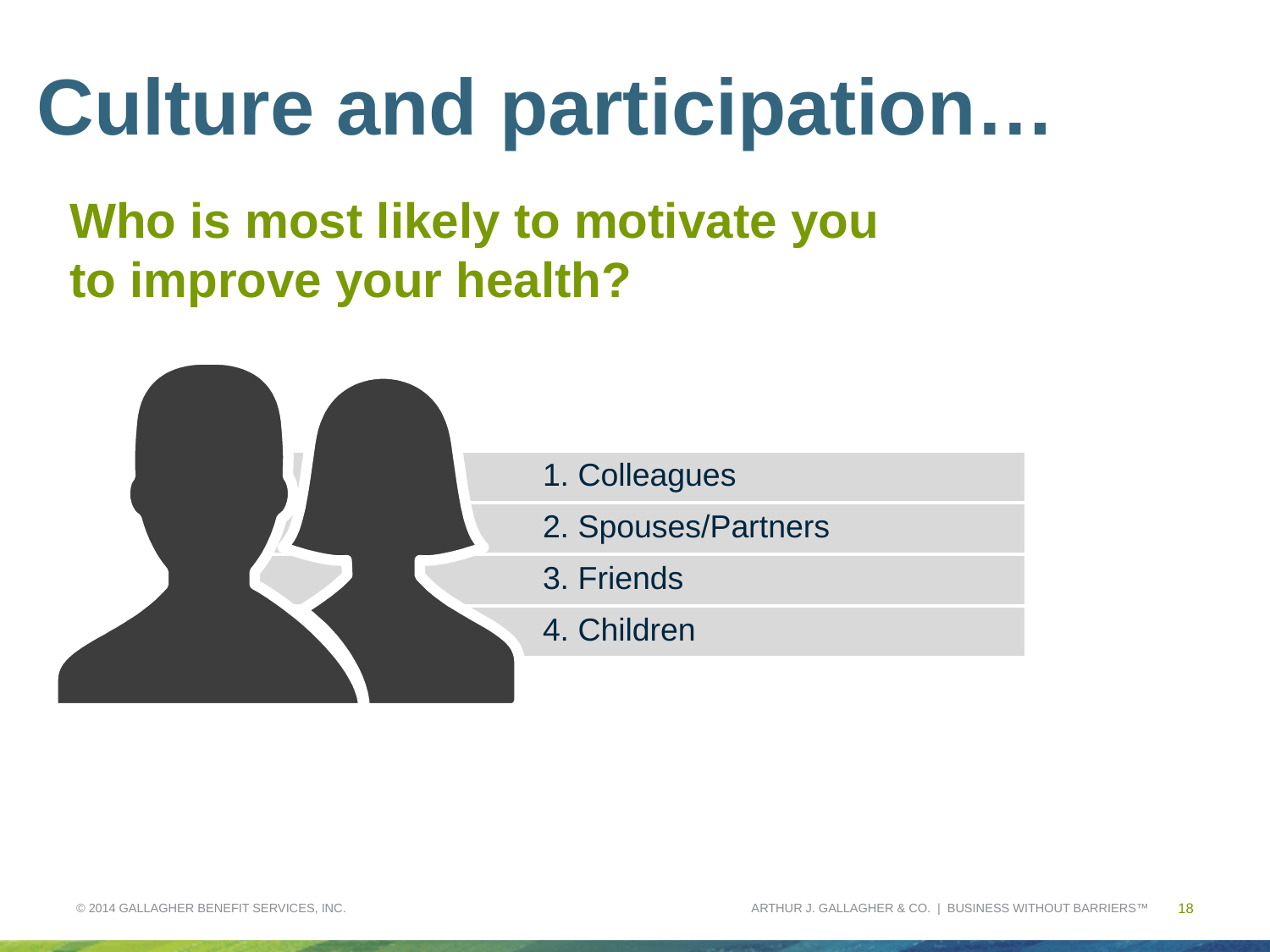

Culture and participation…
Who is most likely to motivate you to improve your health?

| 1. Colleagues |
| --- |
| 2. Spouses/Partners |
| 3. Friends |
| 4. Children |
© 2014 GALLAGHER BENEFIT SERVICES, INC.
18